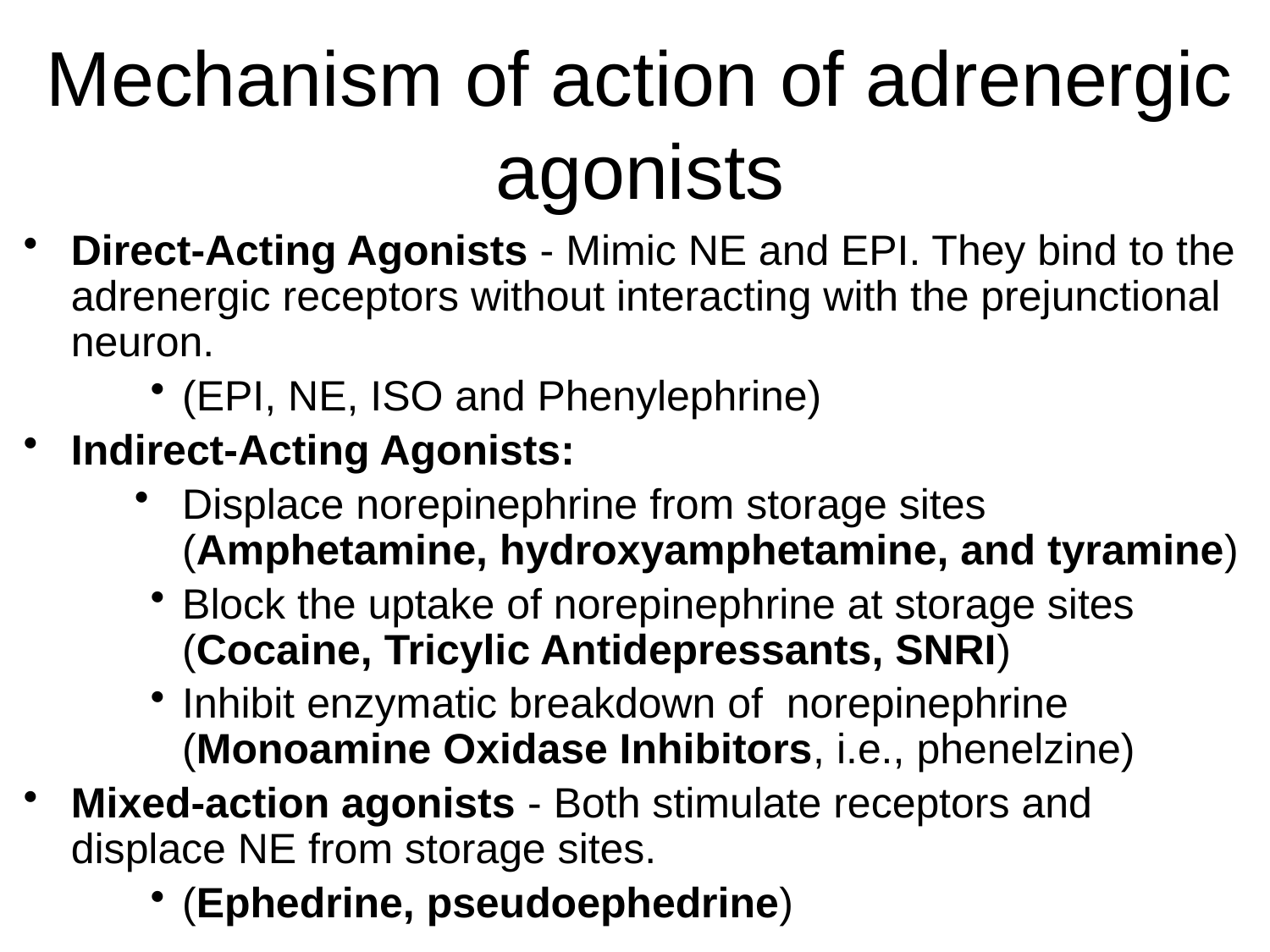

0
# Mechanism of action of adrenergic agonists
Direct-Acting Agonists - Mimic NE and EPI. They bind to the adrenergic receptors without interacting with the prejunctional neuron.
(EPI, NE, ISO and Phenylephrine)
Indirect-Acting Agonists:
Displace norepinephrine from storage sites (Amphetamine, hydroxyamphetamine, and tyramine)
Block the uptake of norepinephrine at storage sites (Cocaine, Tricylic Antidepressants, SNRI)
Inhibit enzymatic breakdown of  norepinephrine (Monoamine Oxidase Inhibitors, i.e., phenelzine)
Mixed-action agonists - Both stimulate receptors and displace NE from storage sites.
(Ephedrine, pseudoephedrine)